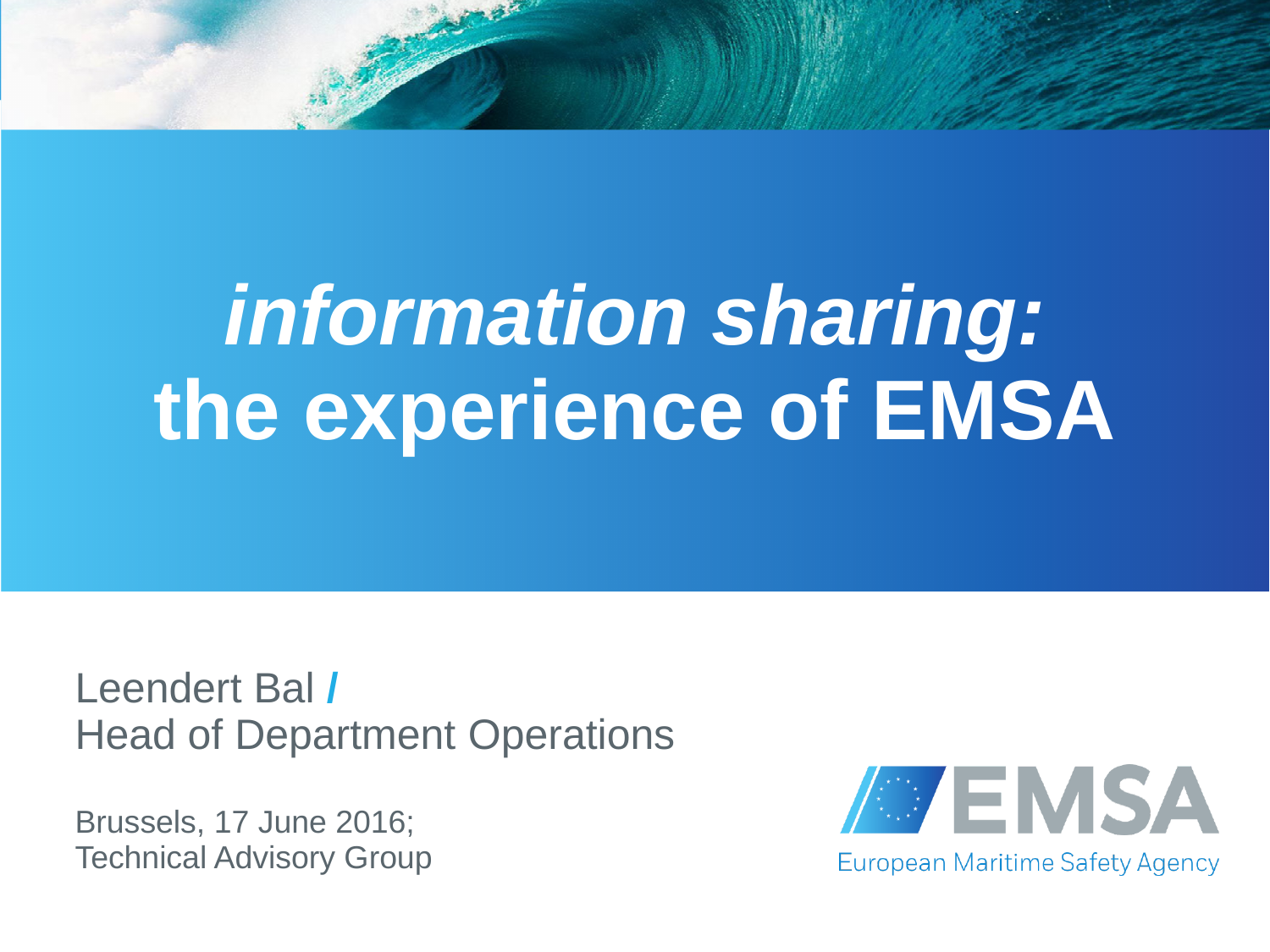

# information sharing: the experience of EMSA

Leendert Bal /
Head of Department Operations
Brussels, 17 June 2016;
Technical Advisory Group